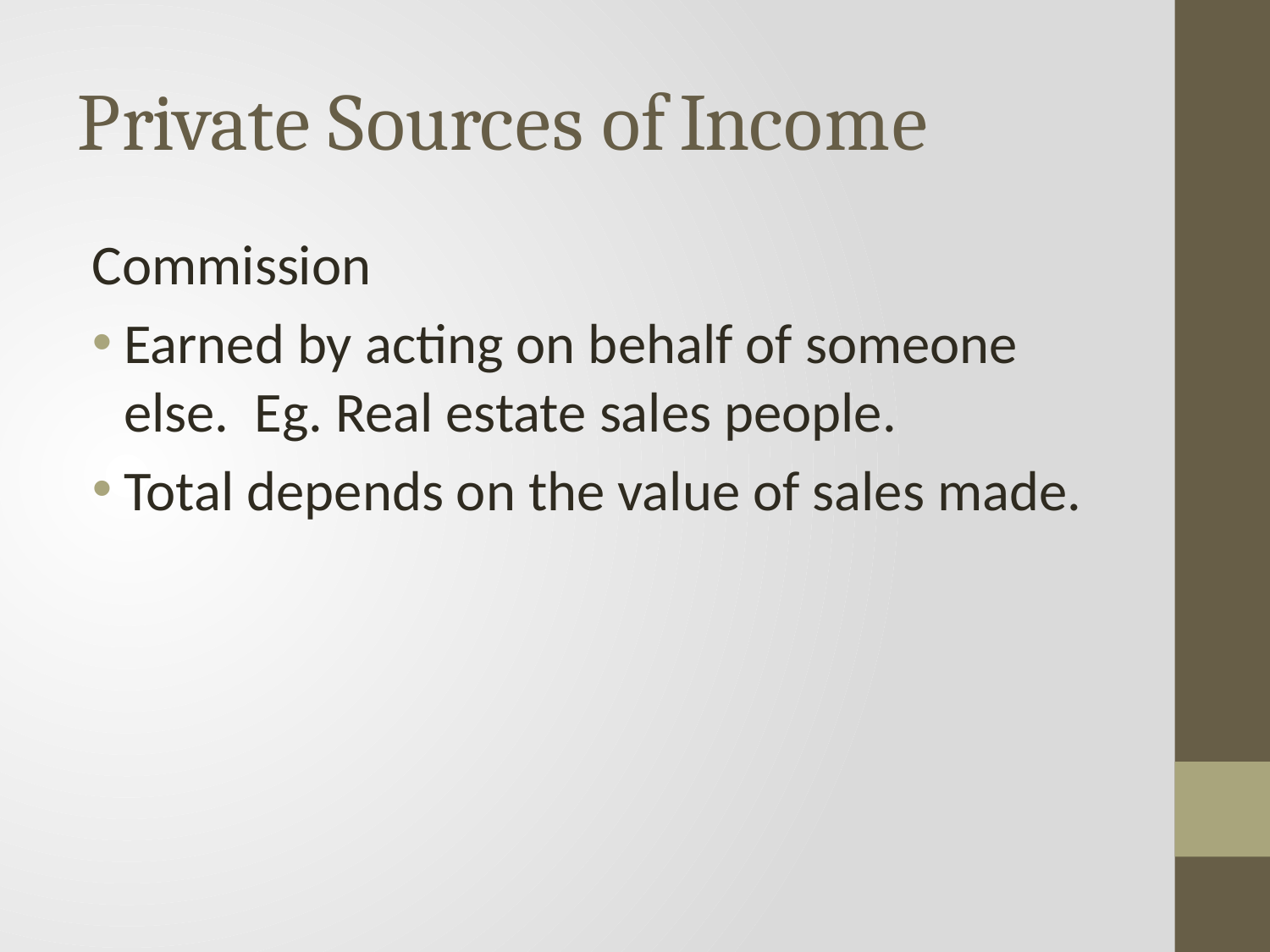

# Private Sources of Income
Commission
Earned by acting on behalf of someone else.  Eg. Real estate sales people.
Total depends on the value of sales made.